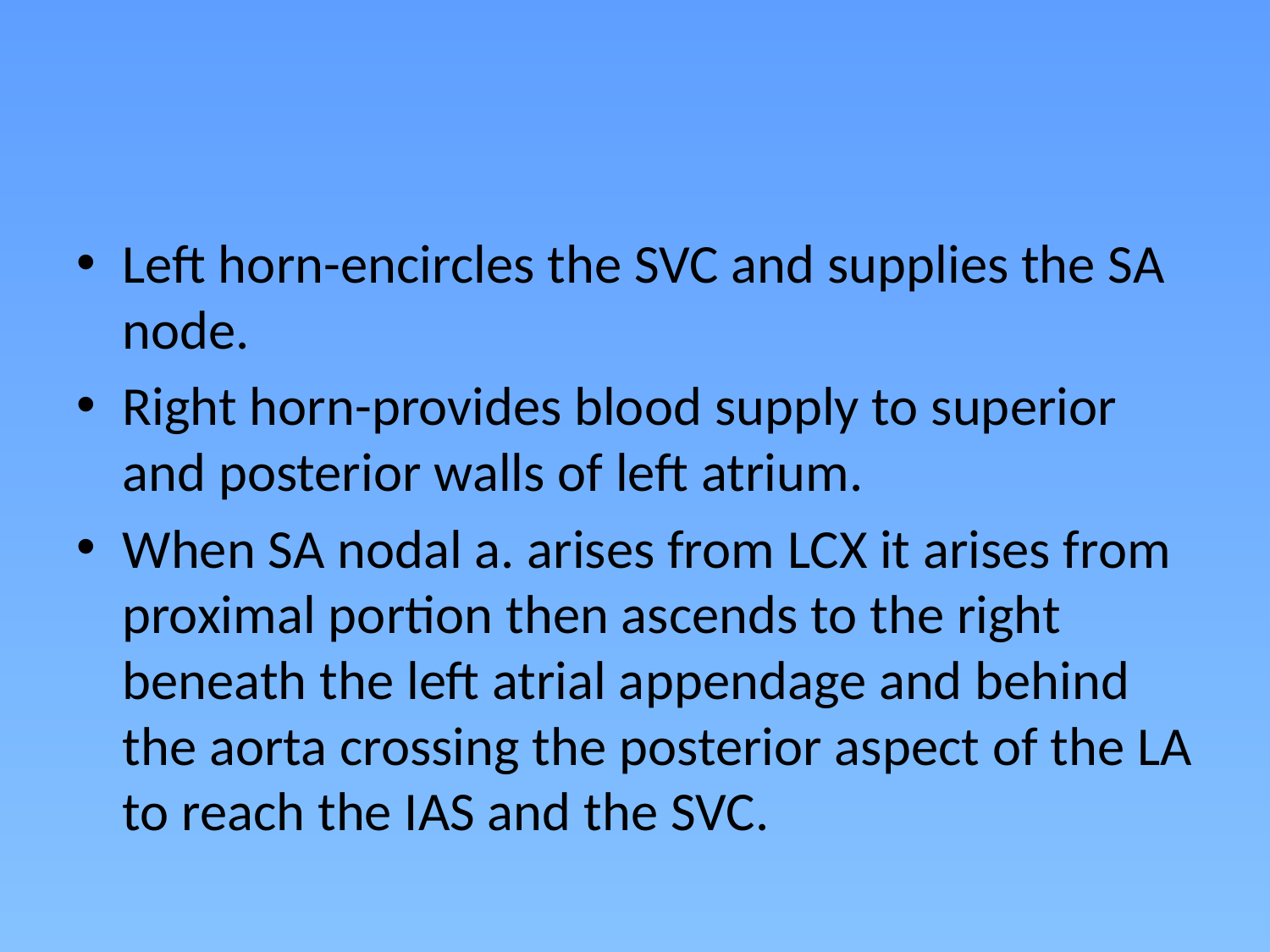

#
Left horn-encircles the SVC and supplies the SA node.
Right horn-provides blood supply to superior and posterior walls of left atrium.
When SA nodal a. arises from LCX it arises from proximal portion then ascends to the right beneath the left atrial appendage and behind the aorta crossing the posterior aspect of the LA to reach the IAS and the SVC.